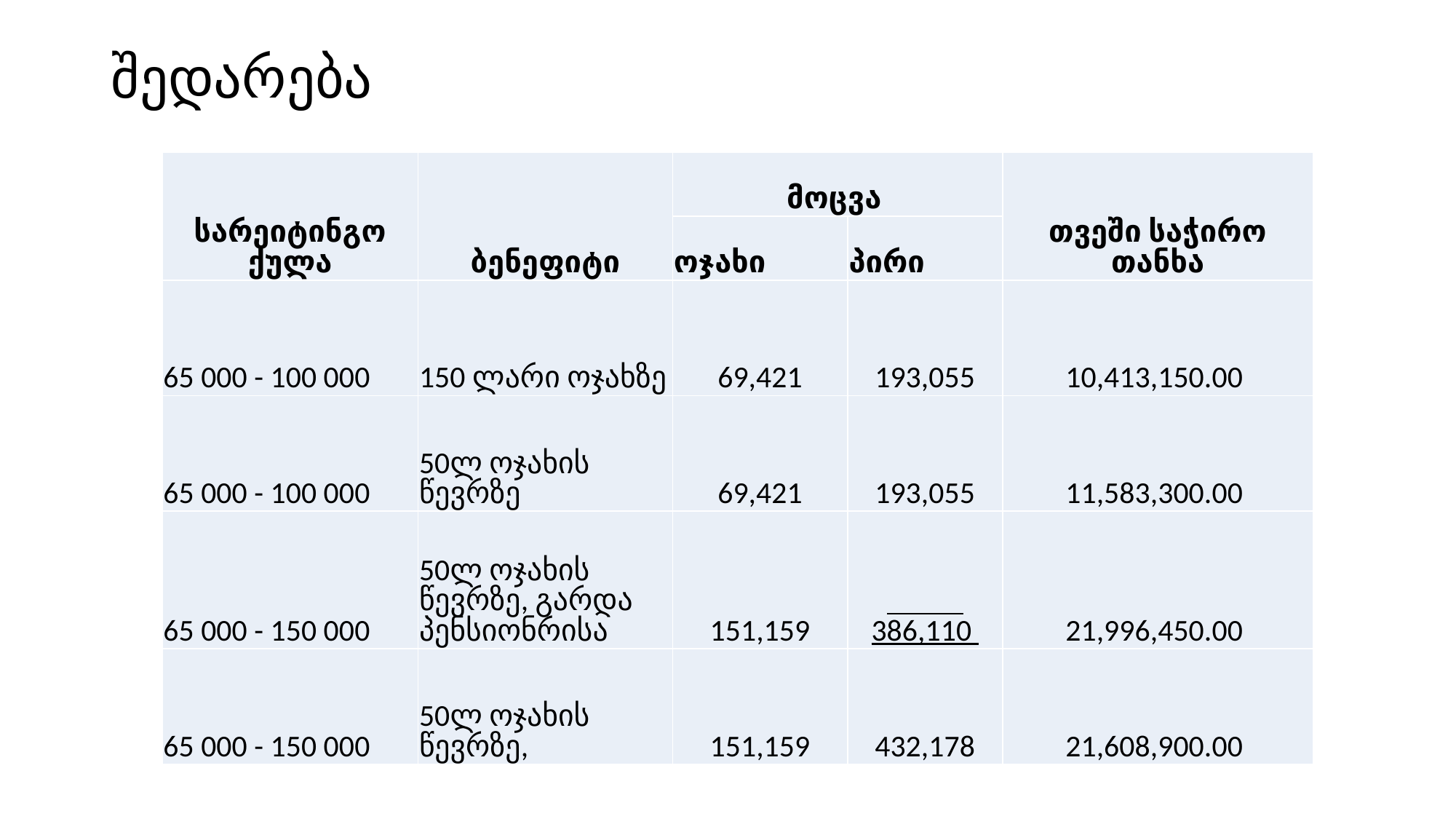

# შედარება
| სარეიტინგო ქულა | ბენეფიტი | მოცვა |  | თვეში საჭირო თანხა |
| --- | --- | --- | --- | --- |
|  |  | ოჯახი | პირი |  |
| 65 000 - 100 000 | 150 ლარი ოჯახზე | 69,421 | 193,055 | 10,413,150.00 |
| 65 000 - 100 000 | 50ლ ოჯახის წევრზე | 69,421 | 193,055 | 11,583,300.00 |
| 65 000 - 150 000 | 50ლ ოჯახის წევრზე, გარდა პენსიონრისა | 151,159 | 386,110 | 21,996,450.00 |
| 65 000 - 150 000 | 50ლ ოჯახის წევრზე, | 151,159 | 432,178 | 21,608,900.00 |